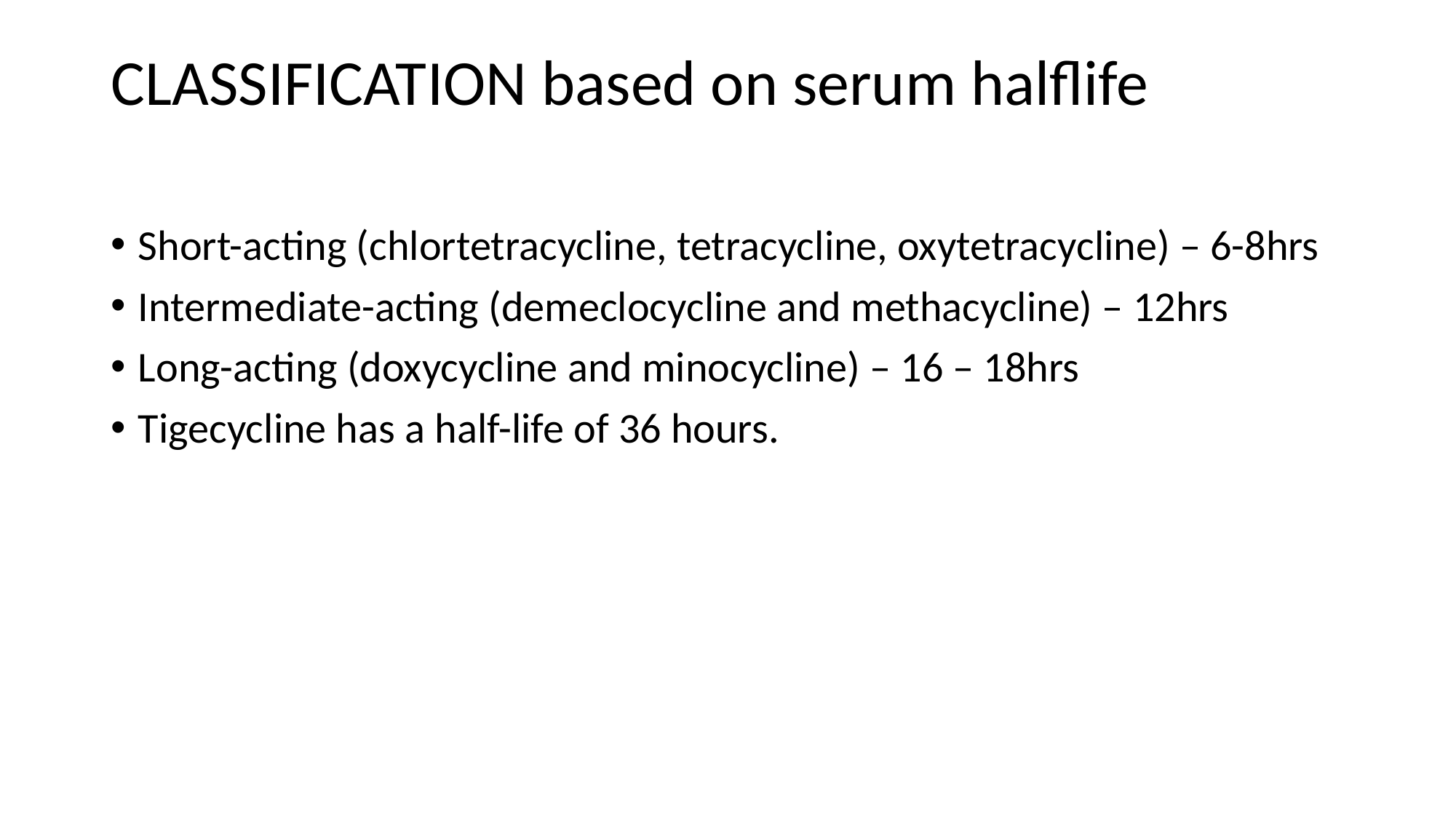

# CLASSIFICATION based on serum halflife
Short-acting (chlortetracycline, tetracycline, oxytetracycline) – 6-8hrs
Intermediate-acting (demeclocycline and methacycline) – 12hrs
Long-acting (doxycycline and minocycline) – 16 – 18hrs
Tigecycline has a half-life of 36 hours.